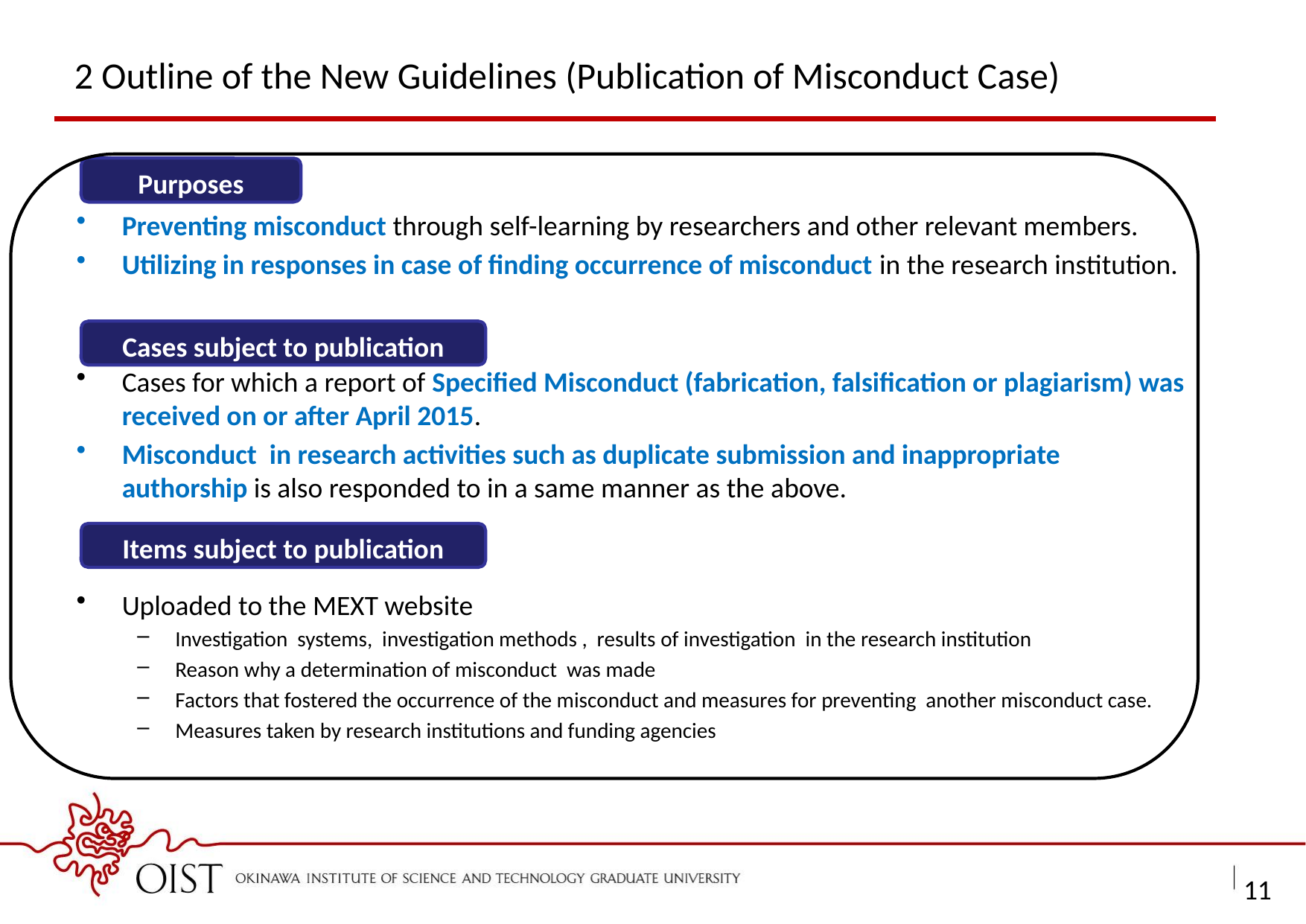

2 Outline of the New Guidelines (Publication of Misconduct Case)

Purposes

Preventing misconduct through self-learning by researchers and other relevant members.
Utilizing in responses in case of finding occurrence of misconduct in the research institution.

Cases for which a report of Specified Misconduct (fabrication, falsification or plagiarism) was received on or after April 2015.
Misconduct  in research activities such as duplicate submission and inappropriate authorship is also responded to in a same manner as the above.

Uploaded to the MEXT website
Investigation  systems,  investigation methods ,  results of investigation  in the research institution
Reason why a determination of misconduct  was made
Factors that fostered the occurrence of the misconduct and measures for preventing  another misconduct case.
Measures taken by research institutions and funding agencies
Cases subject to publication
Items subject to publication
11